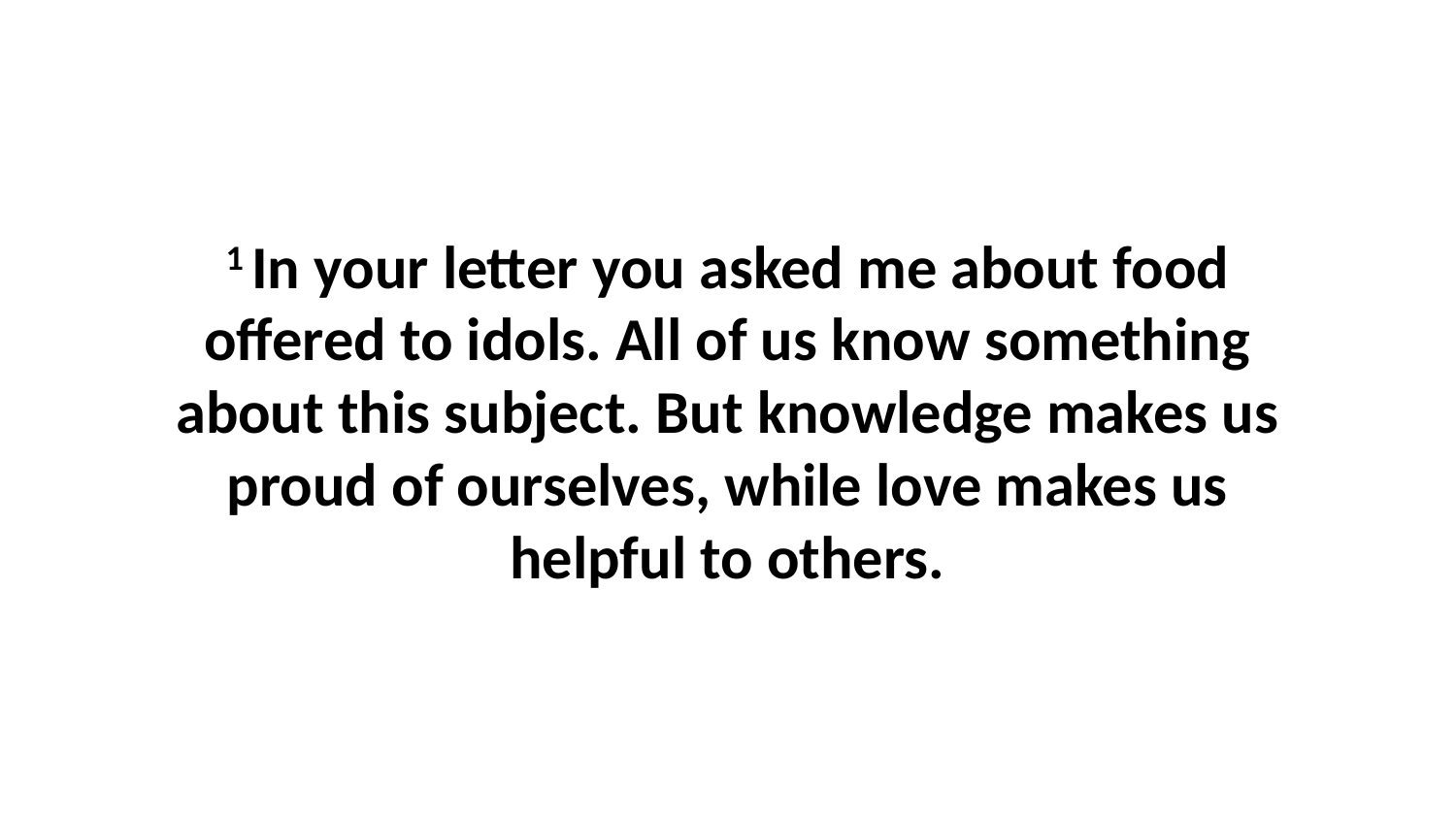

1 In your letter you asked me about food offered to idols. All of us know something about this subject. But knowledge makes us proud of ourselves, while love makes us helpful to others.